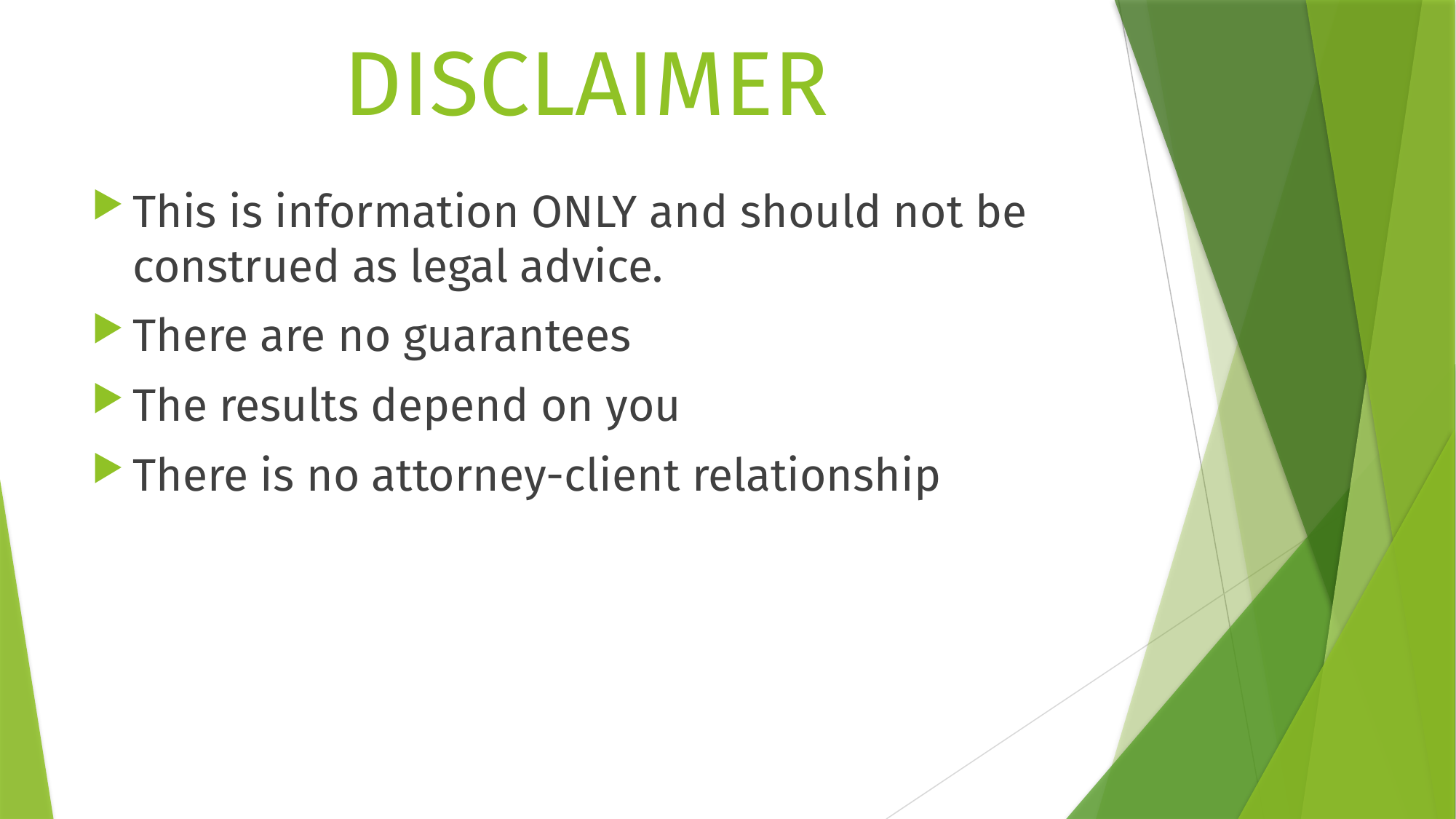

# DISCLAIMER
This is information ONLY and should not be construed as legal advice.
There are no guarantees
The results depend on you
There is no attorney-client relationship